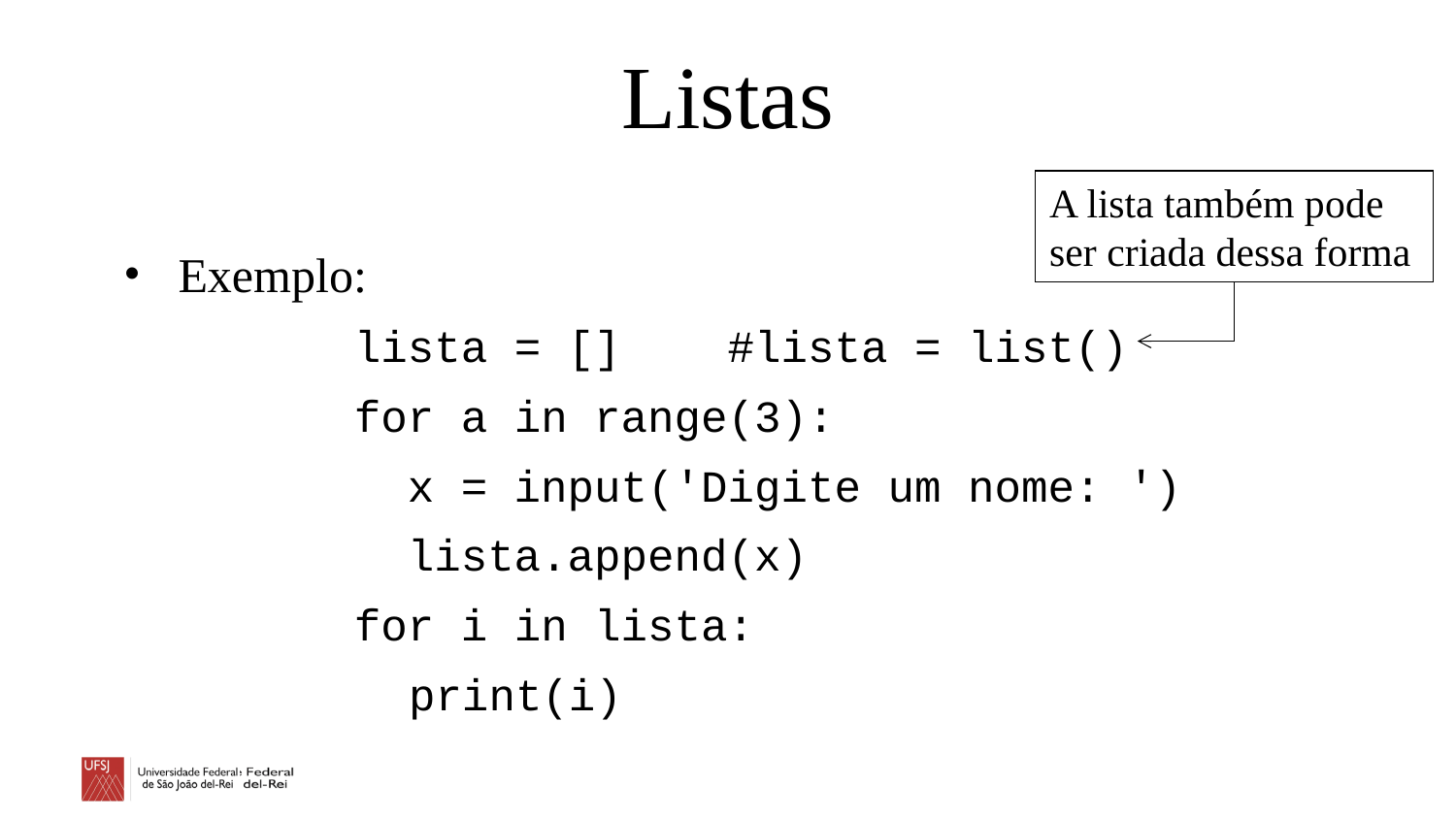

# Listas
A lista também pode ser criada dessa forma
Exemplo:
lista = []    #lista = list()
for a in range(3):
  x = input('Digite um nome: ')
  lista.append(x)
for i in lista:
	print(i)